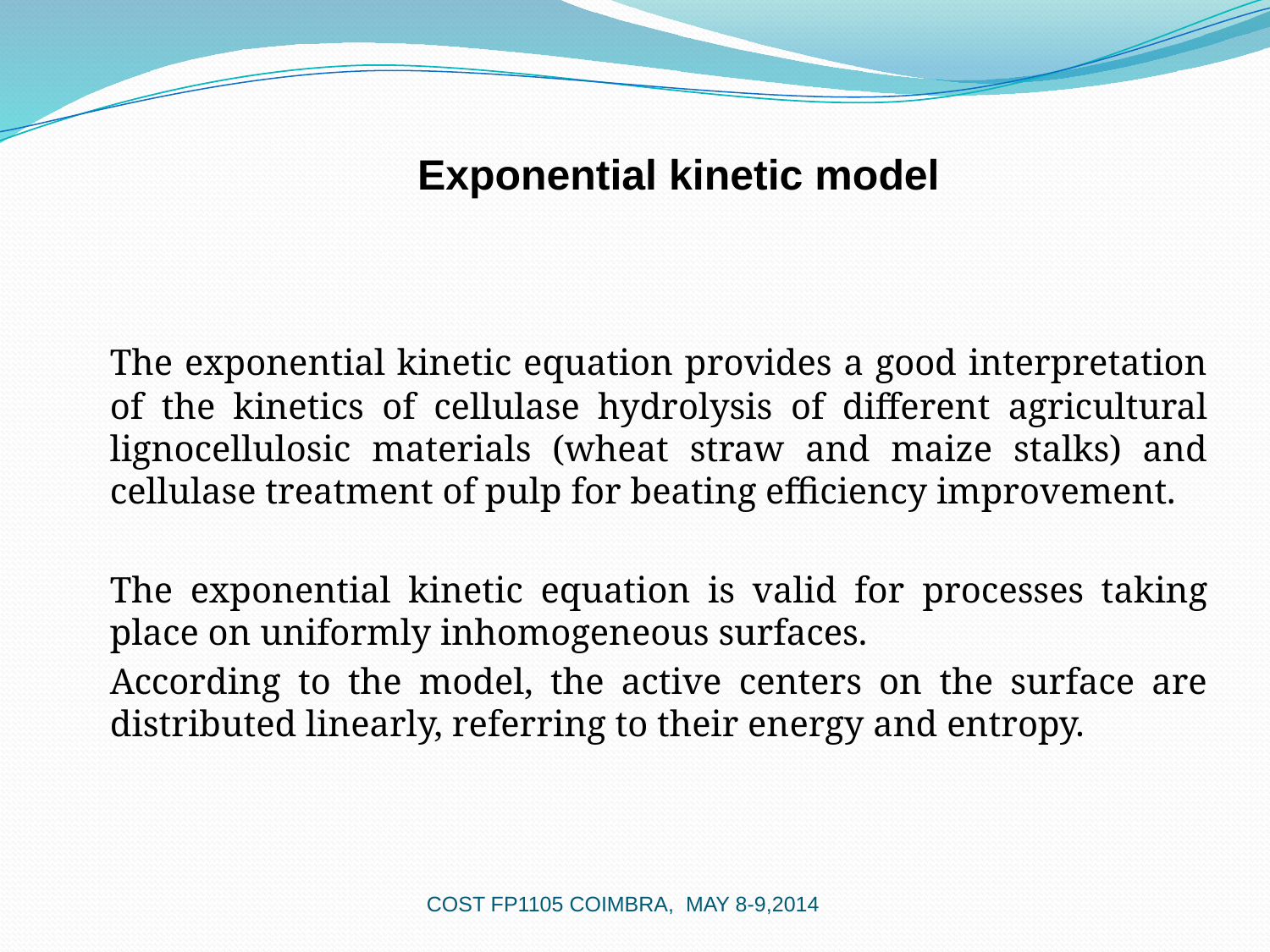

# Exponential kinetic model

	The exponential kinetic equation provides a good interpretation of the kinetics of cellulase hydrolysis of different agricultural lignocellulosic materials (wheat straw and maize stalks) and cellulase treatment of pulp for beating efficiency improvement.

	The exponential kinetic equation is valid for processes taking place on uniformly inhomogeneous surfaces.
	According to the model, the active centers on the surface are distributed linearly, referring to their energy and entropy.

COST FP1105 COIMBRA,  MAY 8-9,2014